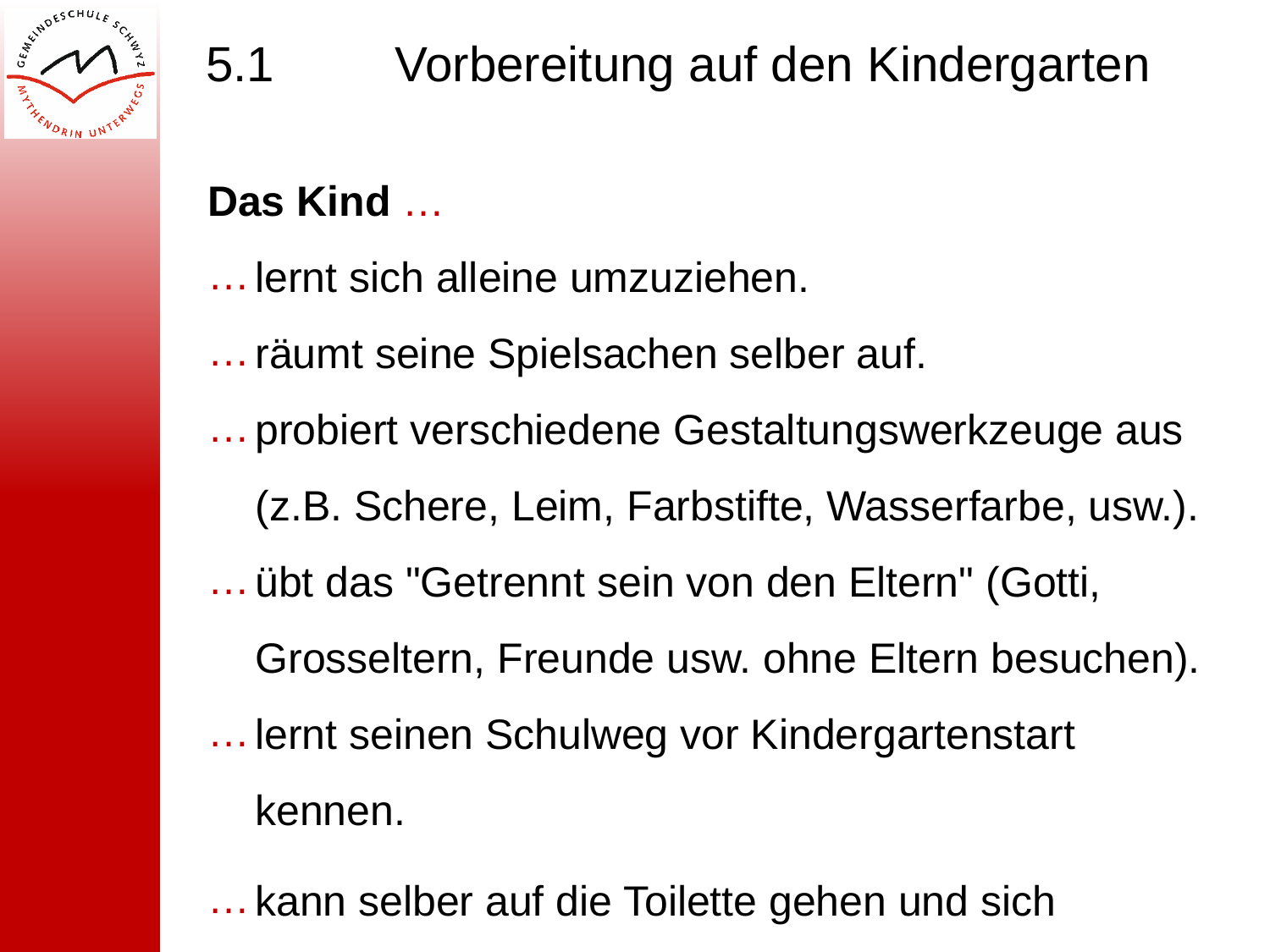

5.1	Vorbereitung auf den Kindergarten
Das Kind …
lernt sich alleine umzuziehen.
räumt seine Spielsachen selber auf.
probiert verschiedene Gestaltungswerkzeuge aus
(z.B. Schere, Leim, Farbstifte, Wasserfarbe, usw.).
übt das "Getrennt sein von den Eltern" (Gotti, Grosseltern, Freunde usw. ohne Eltern besuchen).
lernt seinen Schulweg vor Kindergartenstart kennen.
kann selber auf die Toilette gehen und sich reinigen.